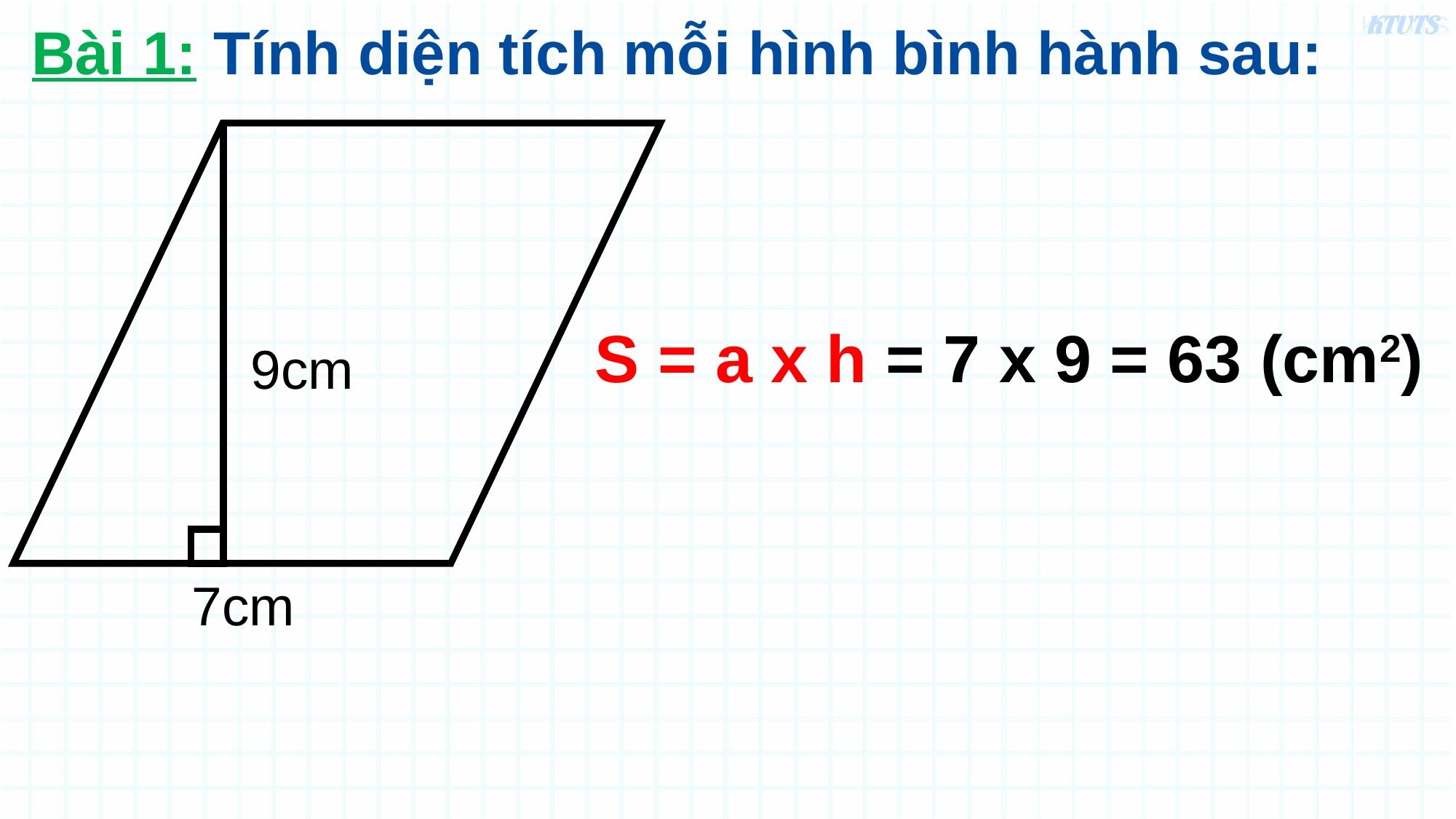

Bài 1: Tính diện tích mỗi hình bình hành sau:

S = a x h = 7 x 9 = 63 (cm2)
9cm

7cm